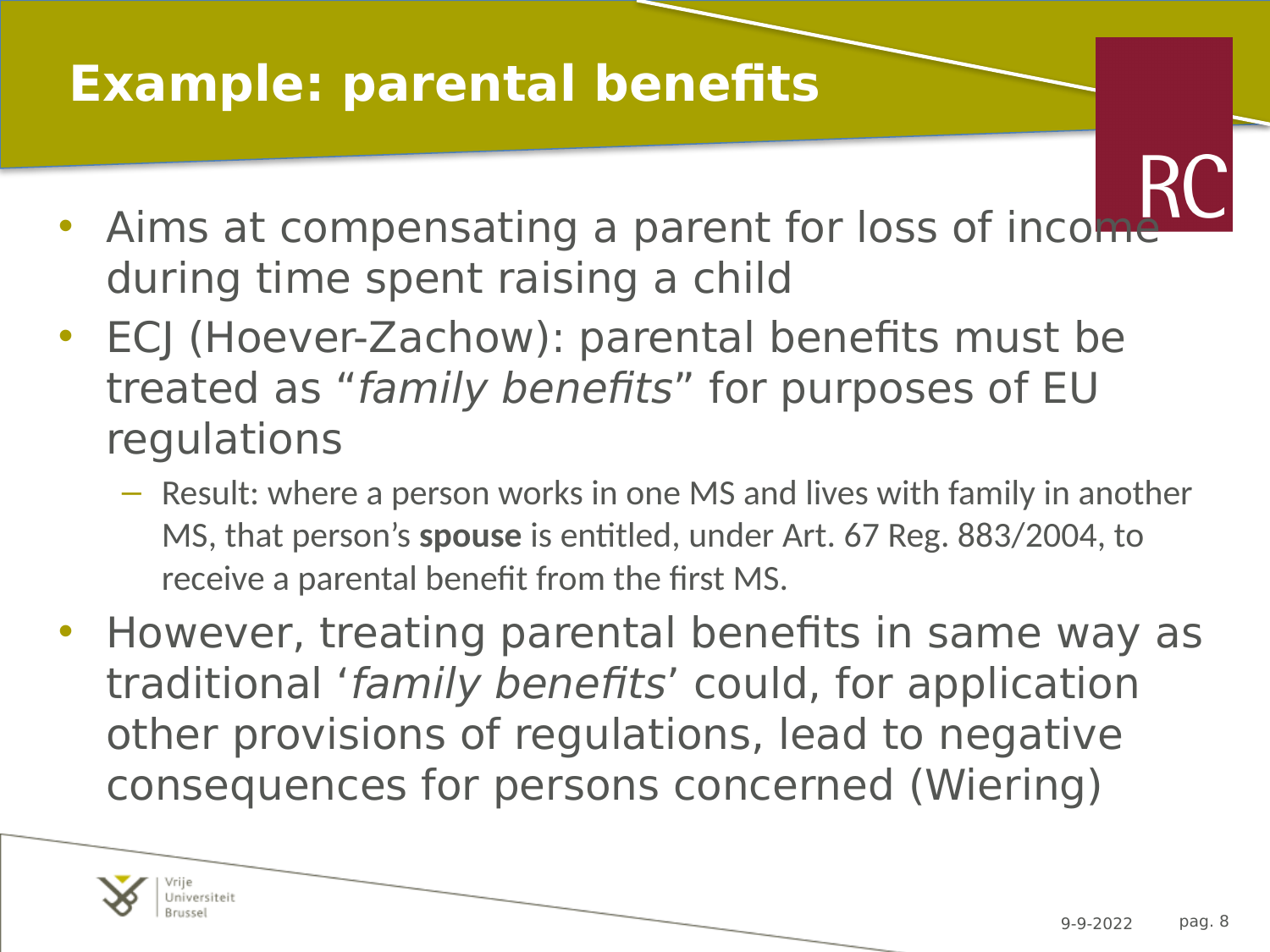

# Example: parental benefits
Aims at compensating a parent for loss of income during time spent raising a child
ECJ (Hoever-Zachow): parental benefits must be treated as “family benefits” for purposes of EU regulations
Result: where a person works in one MS and lives with family in another MS, that person’s spouse is entitled, under Art. 67 Reg. 883/2004, to receive a parental benefit from the first MS.
However, treating parental benefits in same way as traditional ‘family benefits’ could, for application other provisions of regulations, lead to negative consequences for persons concerned (Wiering)